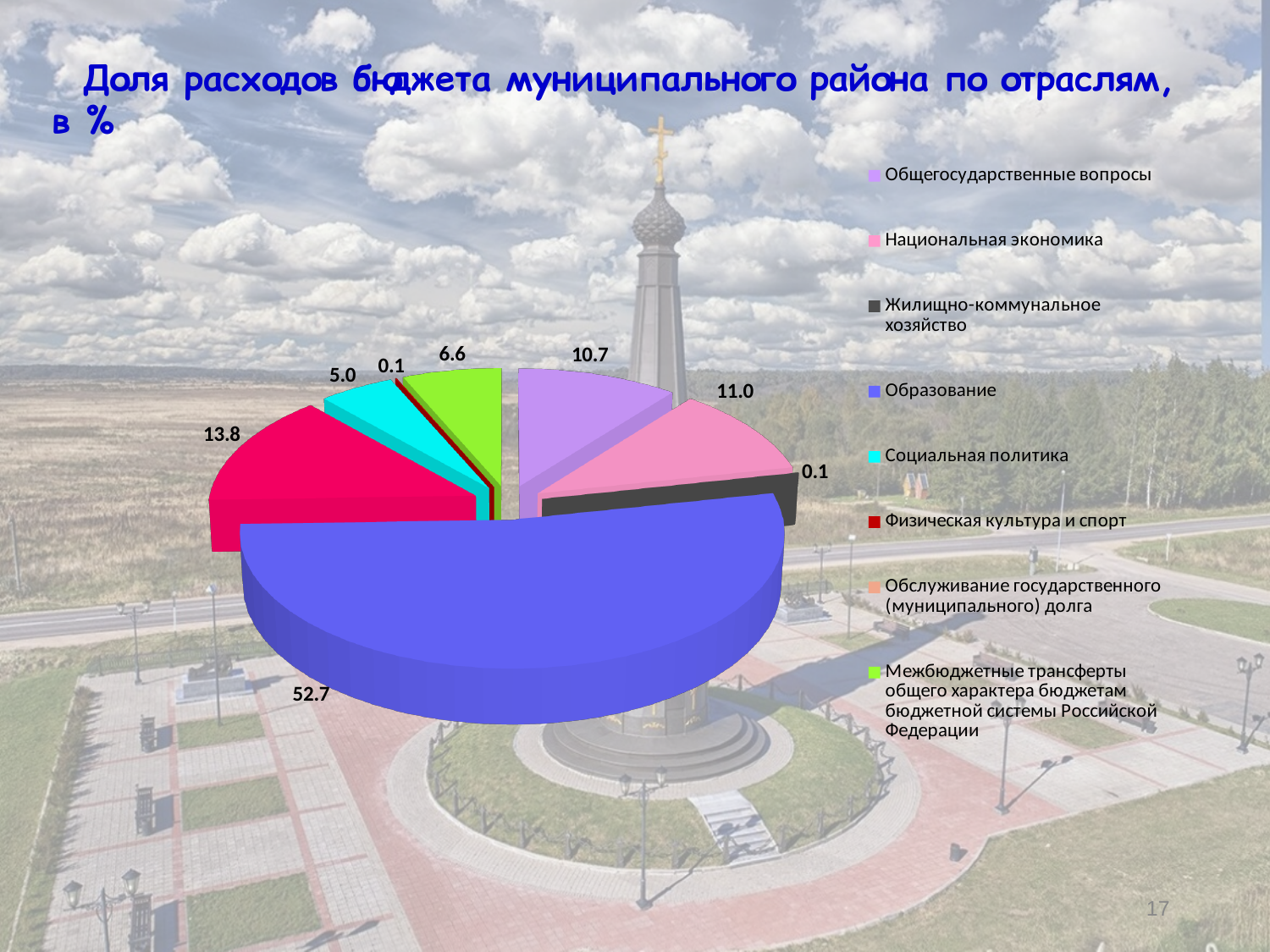

Доля расходов бюджета муниципального района по отраслям,
в %

[unsupported chart]

17